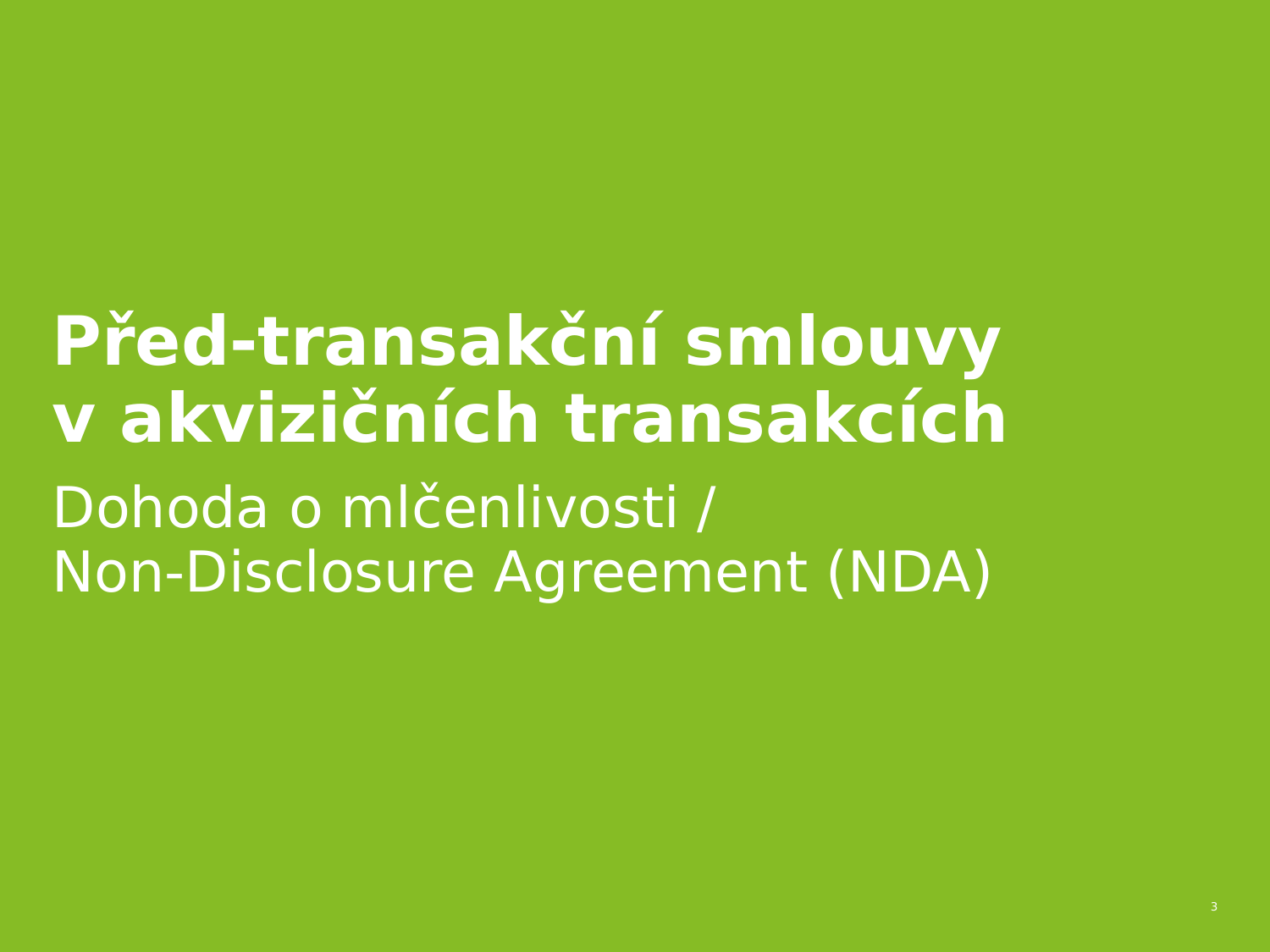

# Před-transakční smlouvy v akvizičních transakcích
Dohoda o mlčenlivosti /
Non-Disclosure Agreement (NDA)